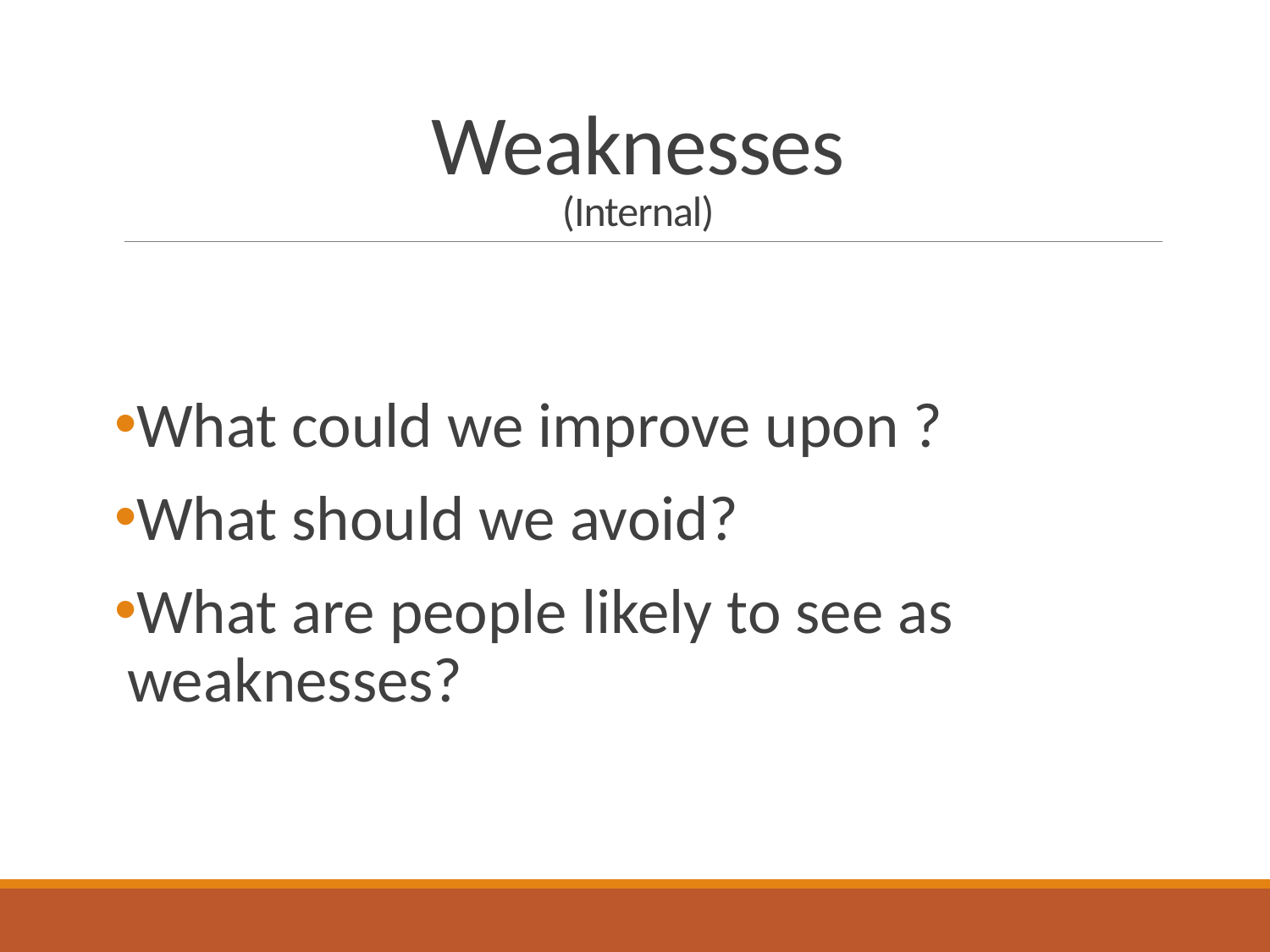

# Weaknesses (Internal)

What could we improve upon ?
What should we avoid?
What are people likely to see as weaknesses?